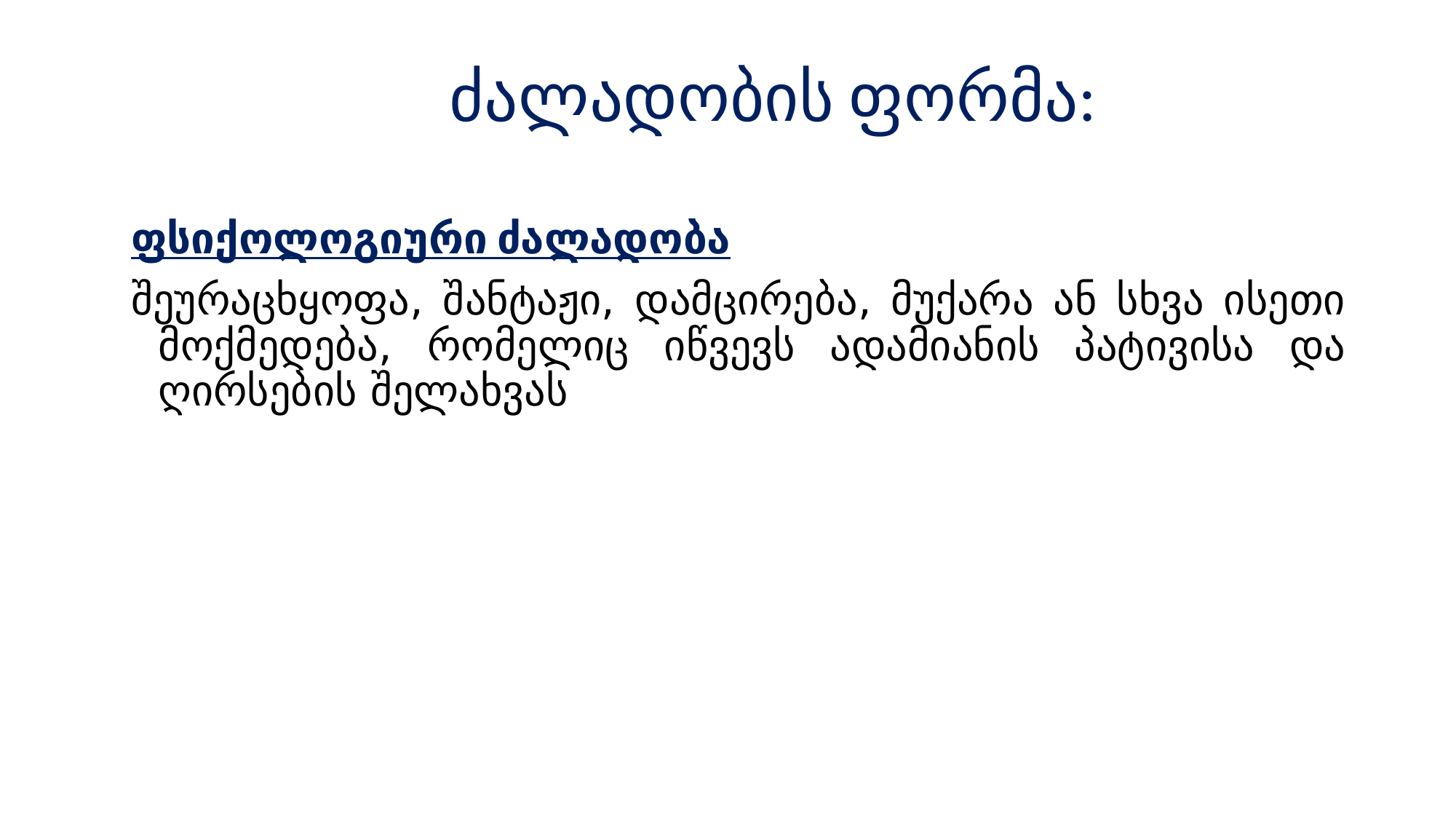

# ძალადობის ფორმა:
ფსიქოლოგიური ძალადობა
შეურაცხყოფა, შანტაჟი, დამცირება, მუქარა ან სხვა ისეთი მოქმედება, რომელიც იწვევს ადამიანის პატივისა და ღირსების შელახვას